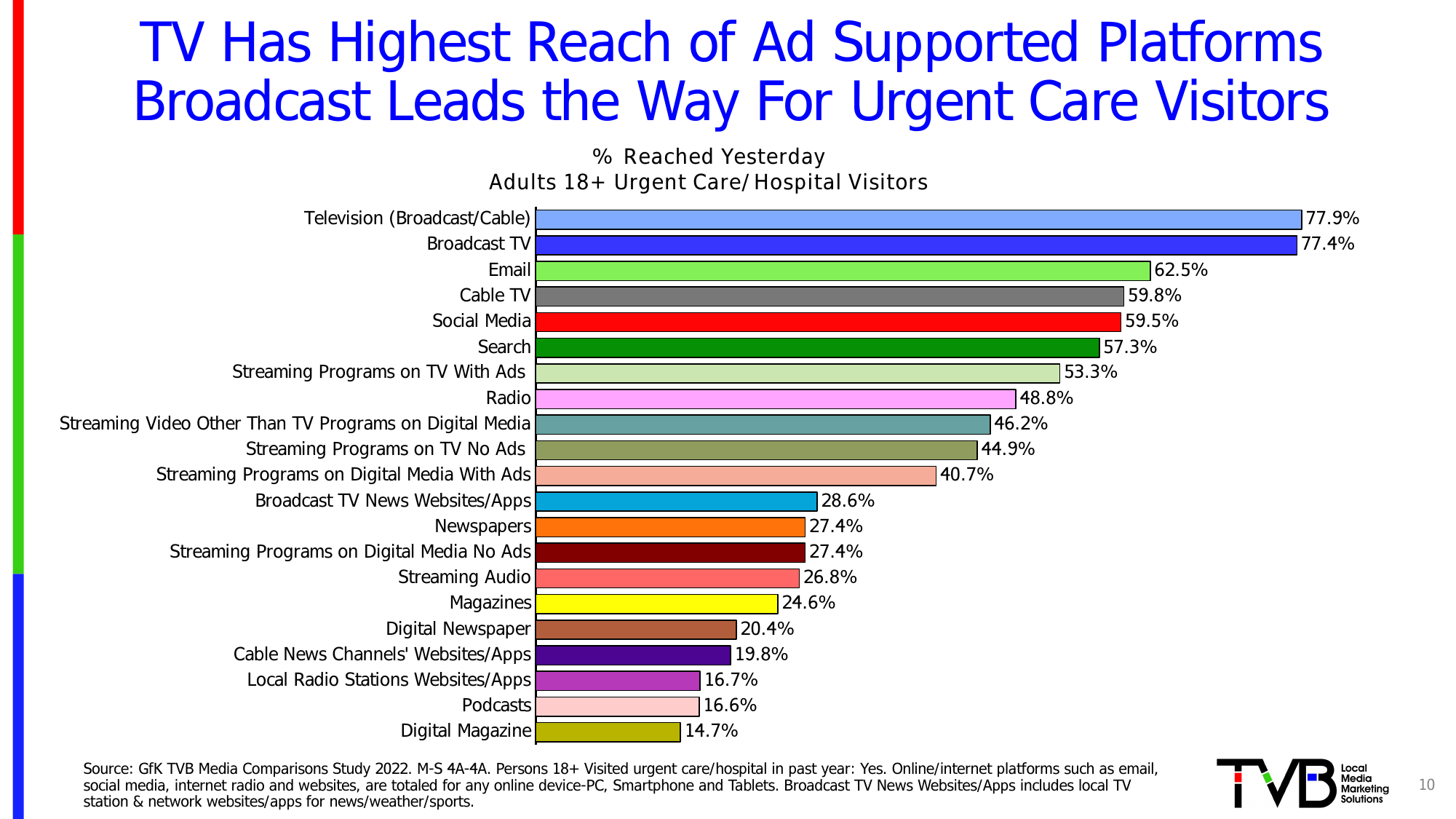

# TV Has Highest Reach of Ad Supported Platforms Broadcast Leads the Way For Urgent Care Visitors
% Reached Yesterday
Adults 18+ Urgent Care/Hospital Visitors

### Chart

| Category | Column2 |
|---|---|
| Television (Broadcast/Cable) | 0.779 |
| Broadcast TV | 0.774 |
| Email | 0.625 |
| Cable TV | 0.598 |
| Social Media | 0.595 |
| Search | 0.573 |
| Streaming Programs on TV With Ads  | 0.533 |
| Radio | 0.488 |
| Streaming Video Other Than TV Programs on Digital Media | 0.462 |
| Streaming Programs on TV No Ads  | 0.449 |
| Streaming Programs on Digital Media With Ads | 0.407 |
| Broadcast TV News Websites/Apps | 0.286 |
| Newspapers | 0.274 |
| Streaming Programs on Digital Media No Ads | 0.274 |
| Streaming Audio | 0.268 |
| Magazines | 0.246 |
| Digital Newspaper | 0.204 |
| Cable News Channels' Websites/Apps | 0.198 |
| Local Radio Stations Websites/Apps | 0.167 |
| Podcasts | 0.166 |
| Digital Magazine | 0.147 |
Source: GfK TVB Media Comparisons Study 2022. M-S 4A-4A. Persons 18+ Visited urgent care/hospital in past year: Yes. Online/internet platforms such as email, social media, internet radio and websites, are totaled for any online device-PC, Smartphone and Tablets. Broadcast TV News Websites/Apps includes local TV station & network websites/apps for news/weather/sports.
10